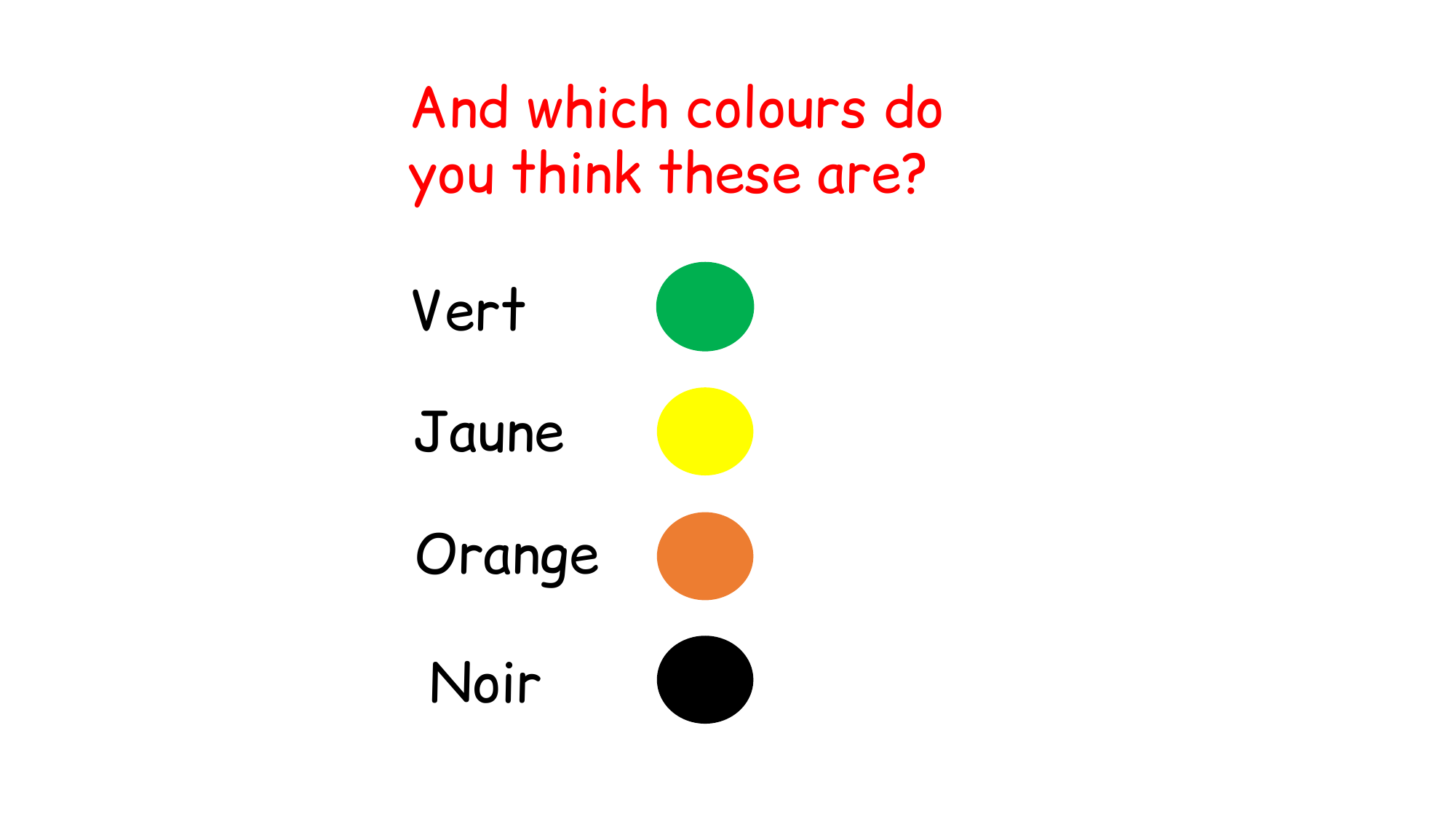

And which colours do you think these are?

Vert

Jaune

Orange

Noir